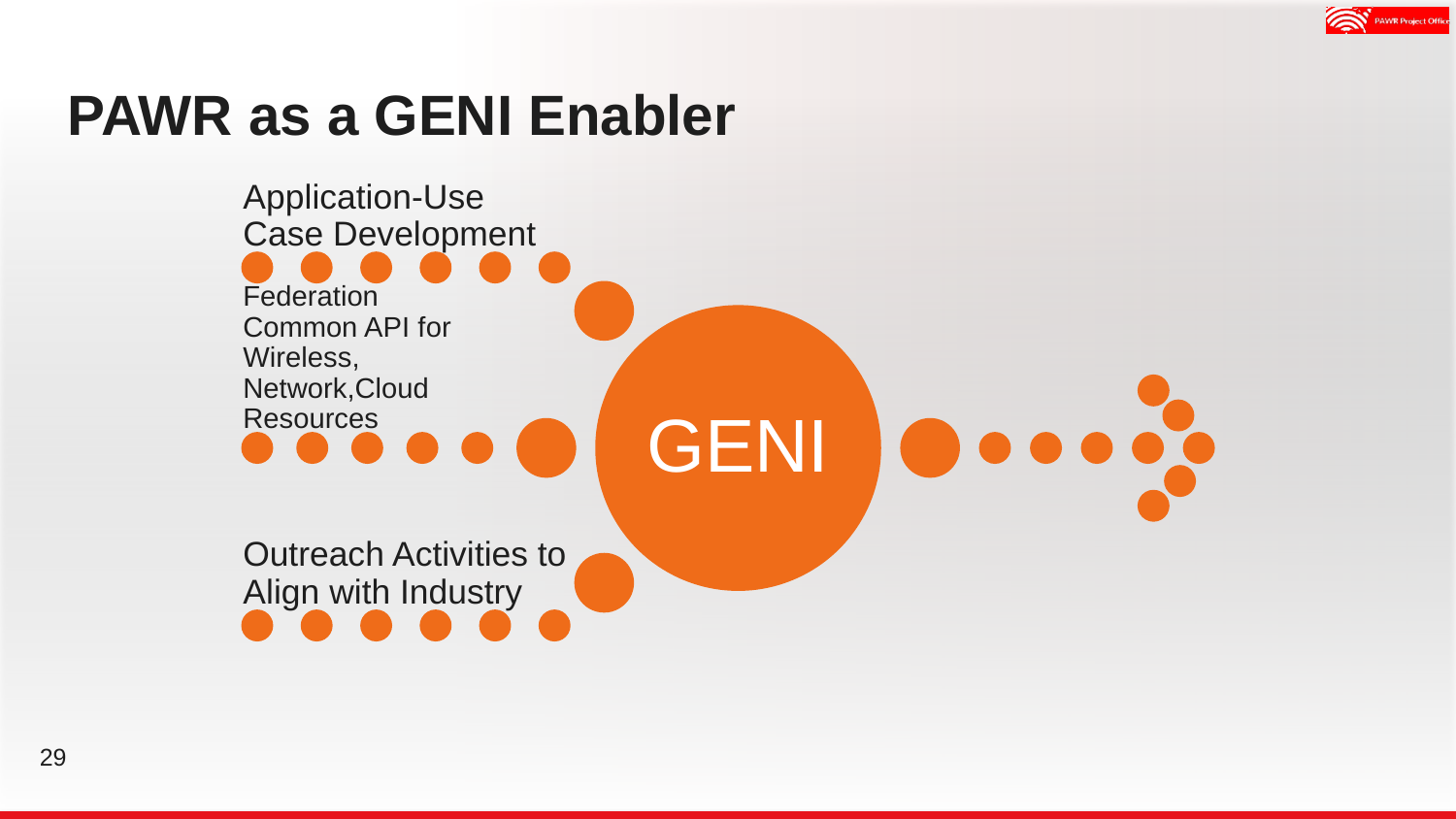

# PAWR as a GENI Enabler
GENI
Application-Use Case Development
Federation Common API for Wireless, Network,Cloud Resources
Outreach Activities to Align with Industry